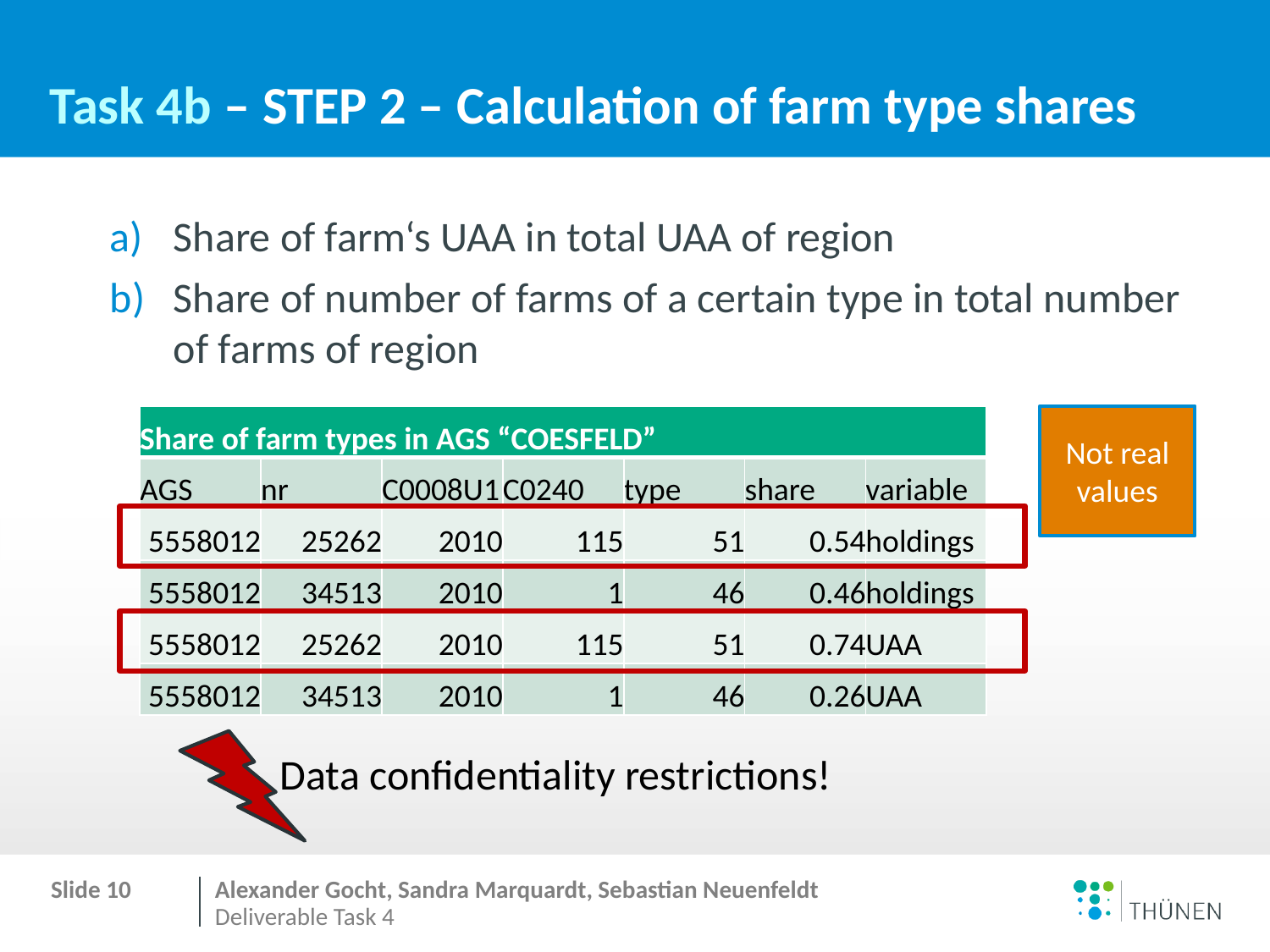

# Task 4b – STEP 2 – Calculation of farm type shares
Share of farm‘s UAA in total UAA of region
Share of number of farms of a certain type in total number of farms of region

Not real values

| Share of farm types in AGS “COESFELD” |  |  |  |  |  |  |
| --- | --- | --- | --- | --- | --- | --- |
| AGS | nr | C0008U1 | C0240 | type | share | variable |
| 5558012 | 25262 | 2010 | 115 | 51 | 0.54 | holdings |
| 5558012 | 34513 | 2010 | 1 | 46 | 0.46 | holdings |
| 5558012 | 25262 | 2010 | 115 | 51 | 0.74 | UAA |
| 5558012 | 34513 | 2010 | 1 | 46 | 0.26 | UAA |

Data confidentiality restrictions!